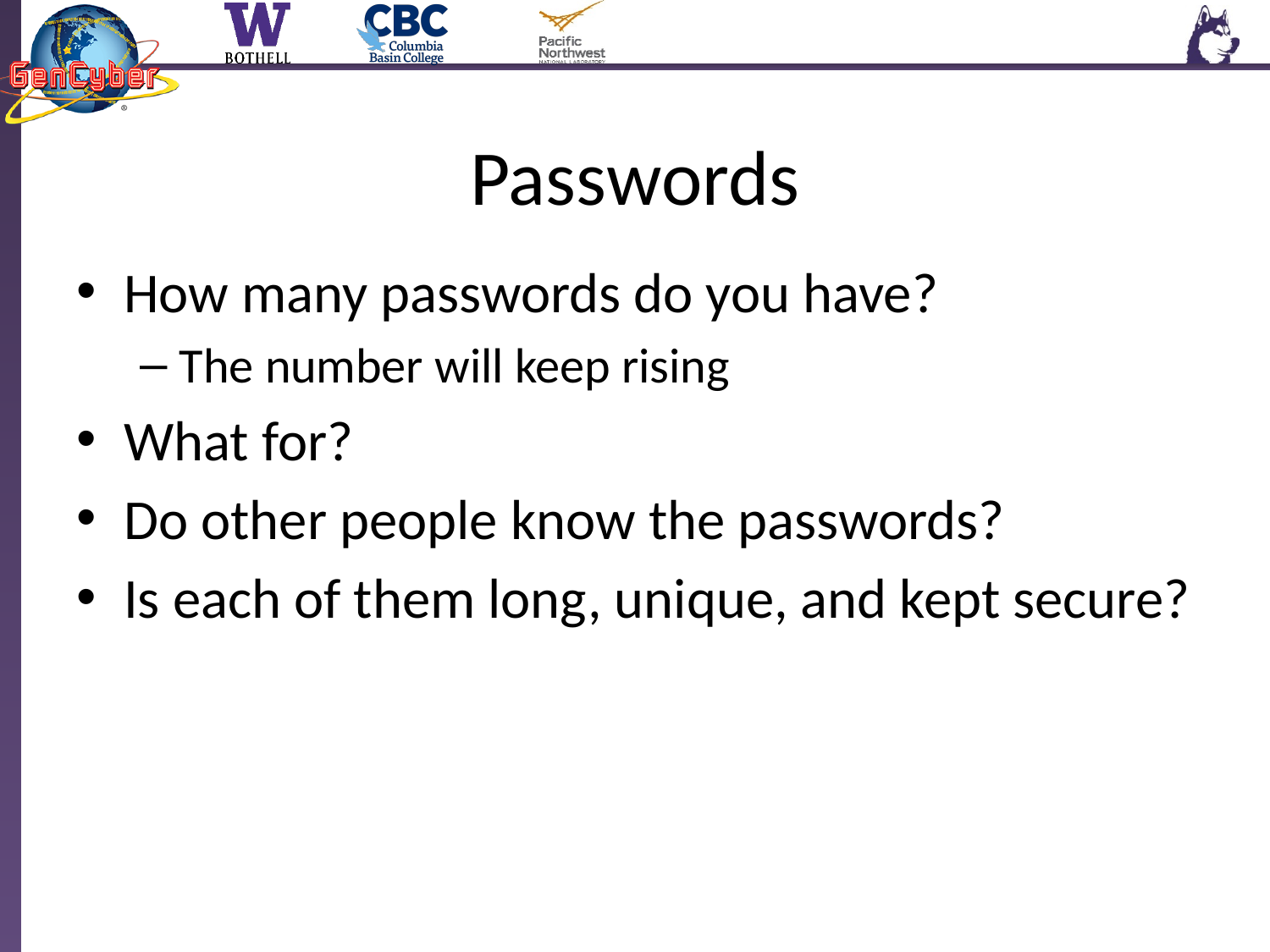

# Passwords
How many passwords do you have?
The number will keep rising
What for?
Do other people know the passwords?
Is each of them long, unique, and kept secure?